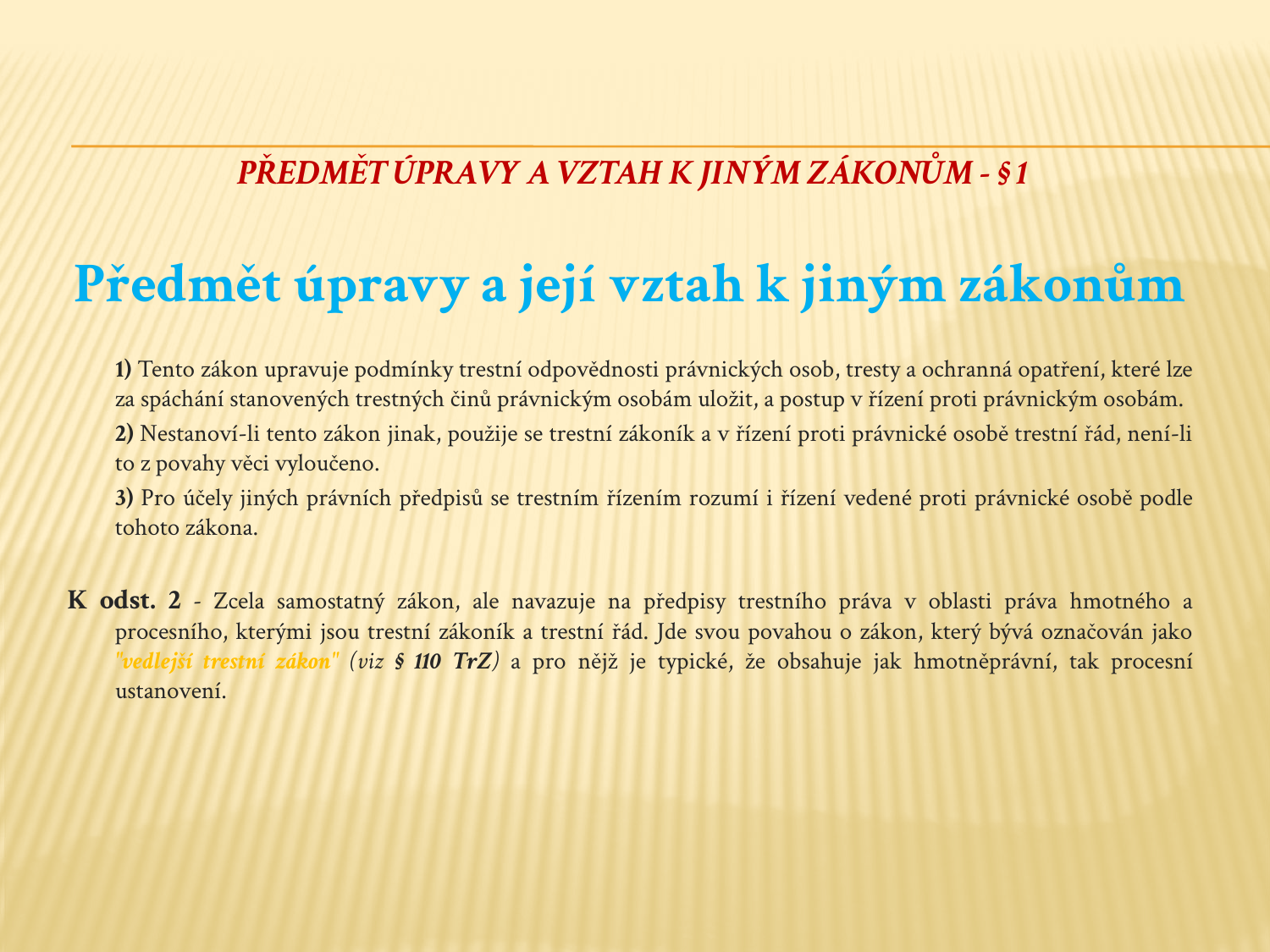

# Předmět úpravy a vztah k jiným zákonům - § 1
Předmět úpravy a její vztah k jiným zákonům

	1) Tento zákon upravuje podmínky trestní odpovědnosti právnických osob, tresty a ochranná opatření, které lze za spáchání stanovených trestných činů právnickým osobám uložit, a postup v řízení proti právnickým osobám.
	2) Nestanoví-li tento zákon jinak, použije se trestní zákoník a v řízení proti právnické osobě trestní řád, není-li to z povahy věci vyloučeno.
	3) Pro účely jiných právních předpisů se trestním řízením rozumí i řízení vedené proti právnické osobě podle tohoto zákona.

K odst. 2 - Zcela samostatný zákon, ale navazuje na předpisy trestního práva v oblasti práva hmotného a procesního, kterými jsou trestní zákoník a trestní řád. Jde svou povahou o zákon, který bývá označován jako "vedlejší trestní zákon" (viz § 110 TrZ) a pro nějž je typické, že obsahuje jak hmotněprávní, tak procesní ustanovení.